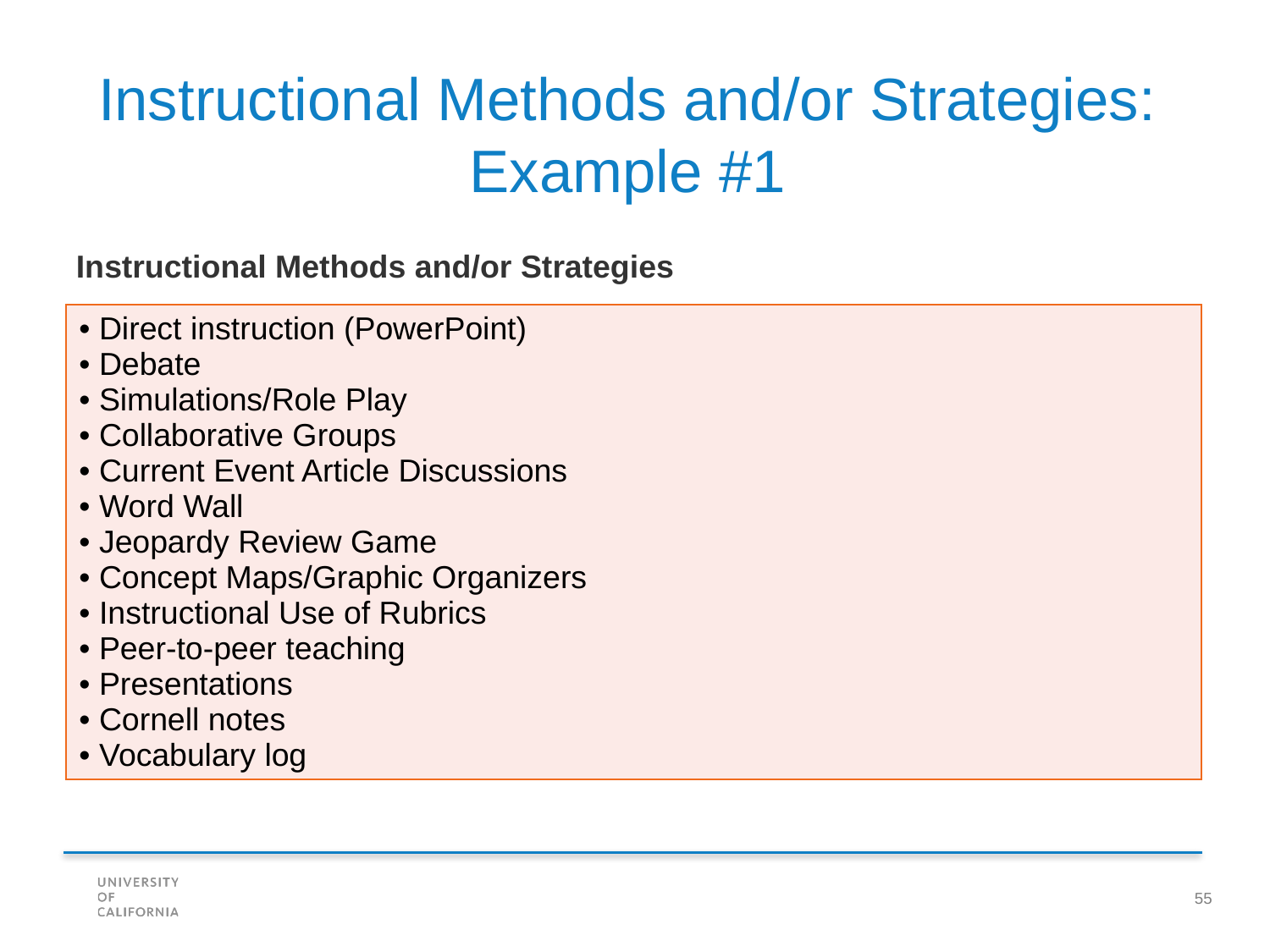

Instructional Methods and/or Strategies: Example #1
Instructional Methods and/or Strategies
| Direct instruction (PowerPoint) Debate Simulations/Role Play Collaborative Groups Current Event Article Discussions Word Wall Jeopardy Review Game Concept Maps/Graphic Organizers Instructional Use of Rubrics Peer-to-peer teaching Presentations Cornell notes Vocabulary log |
| --- |
55